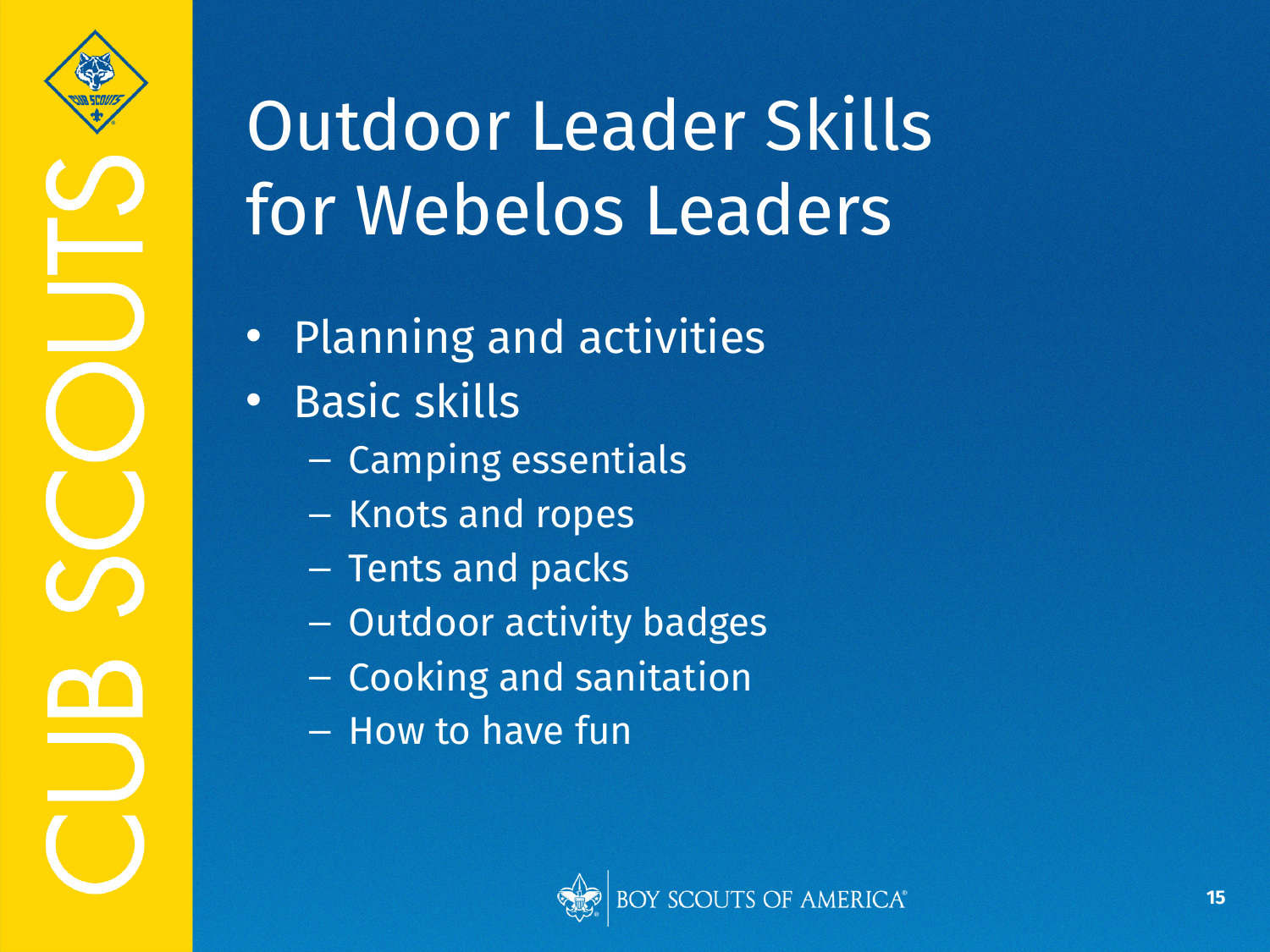

# Outdoor Leader Skills for Webelos Leaders
Planning and activities
Basic skills
Camping essentials
Knots and ropes
Tents and packs
Outdoor activity badges
Cooking and sanitation
How to have fun